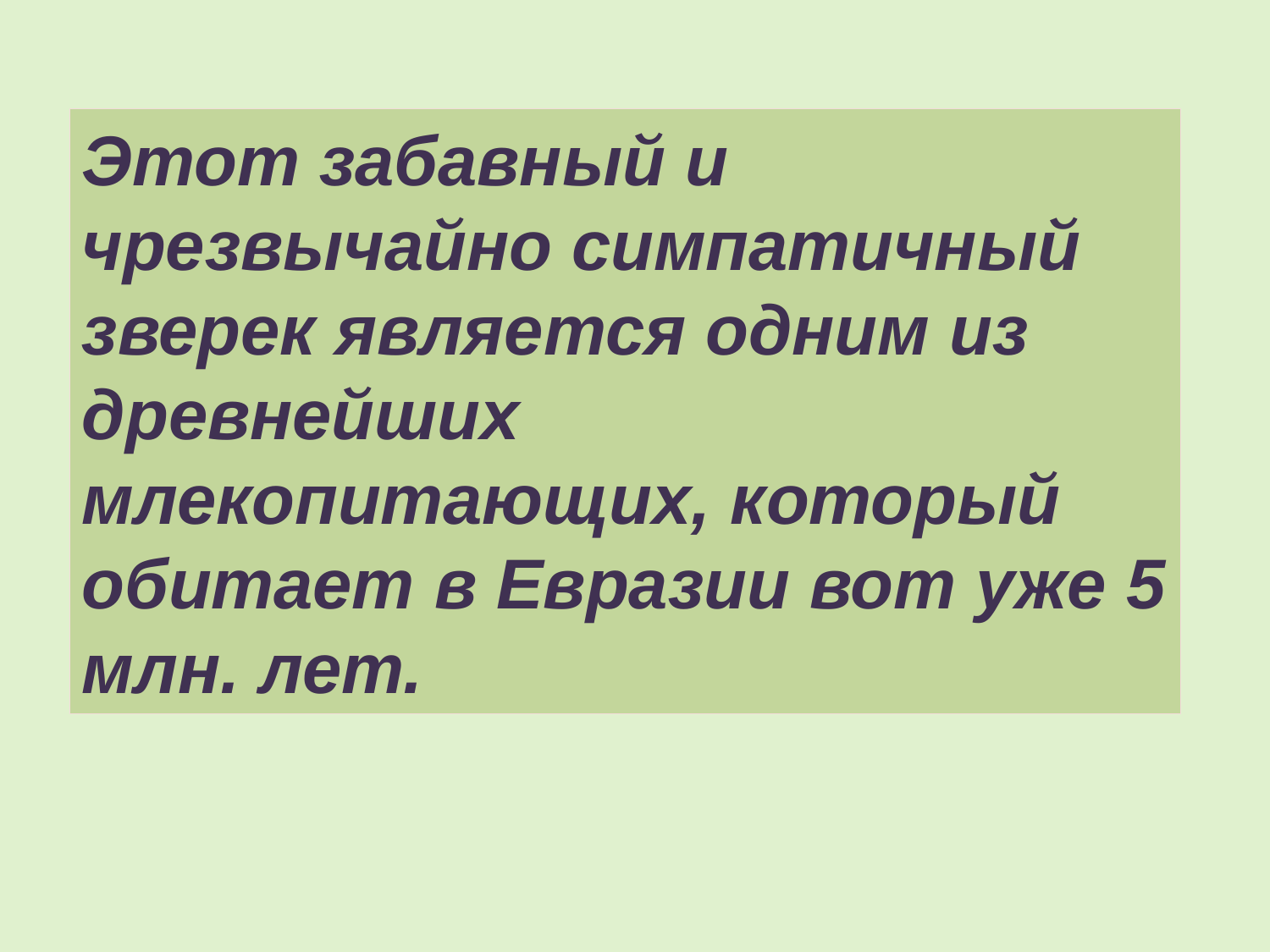

Этот забавный и чрезвычайно симпатичный зверек является одним из древнейших млекопитающих, который обитает в Евразии вот уже 5 млн. лет.